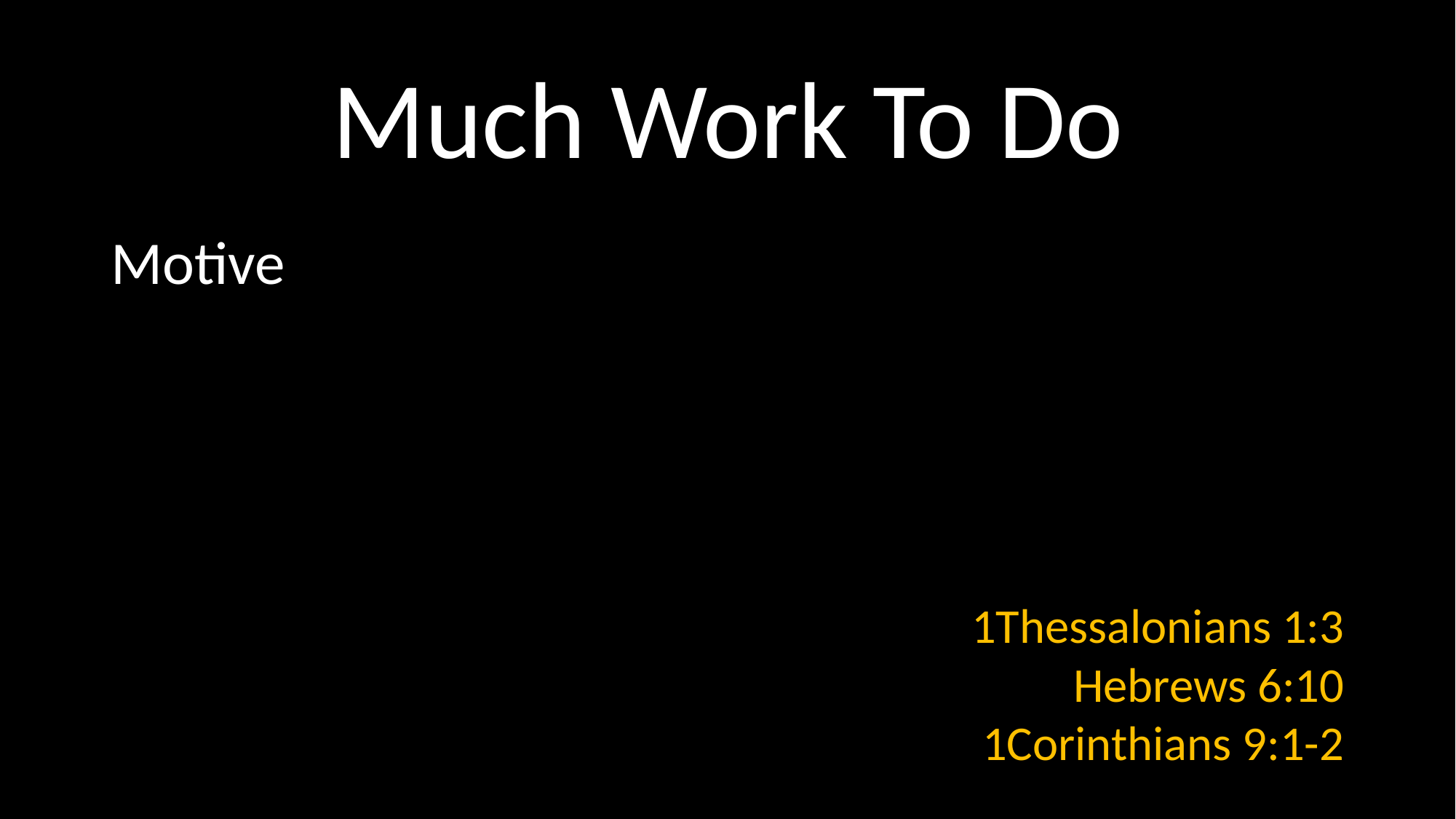

# Much Work To Do
Motive
1Thessalonians 1:3
Hebrews 6:10
1Corinthians 9:1-2